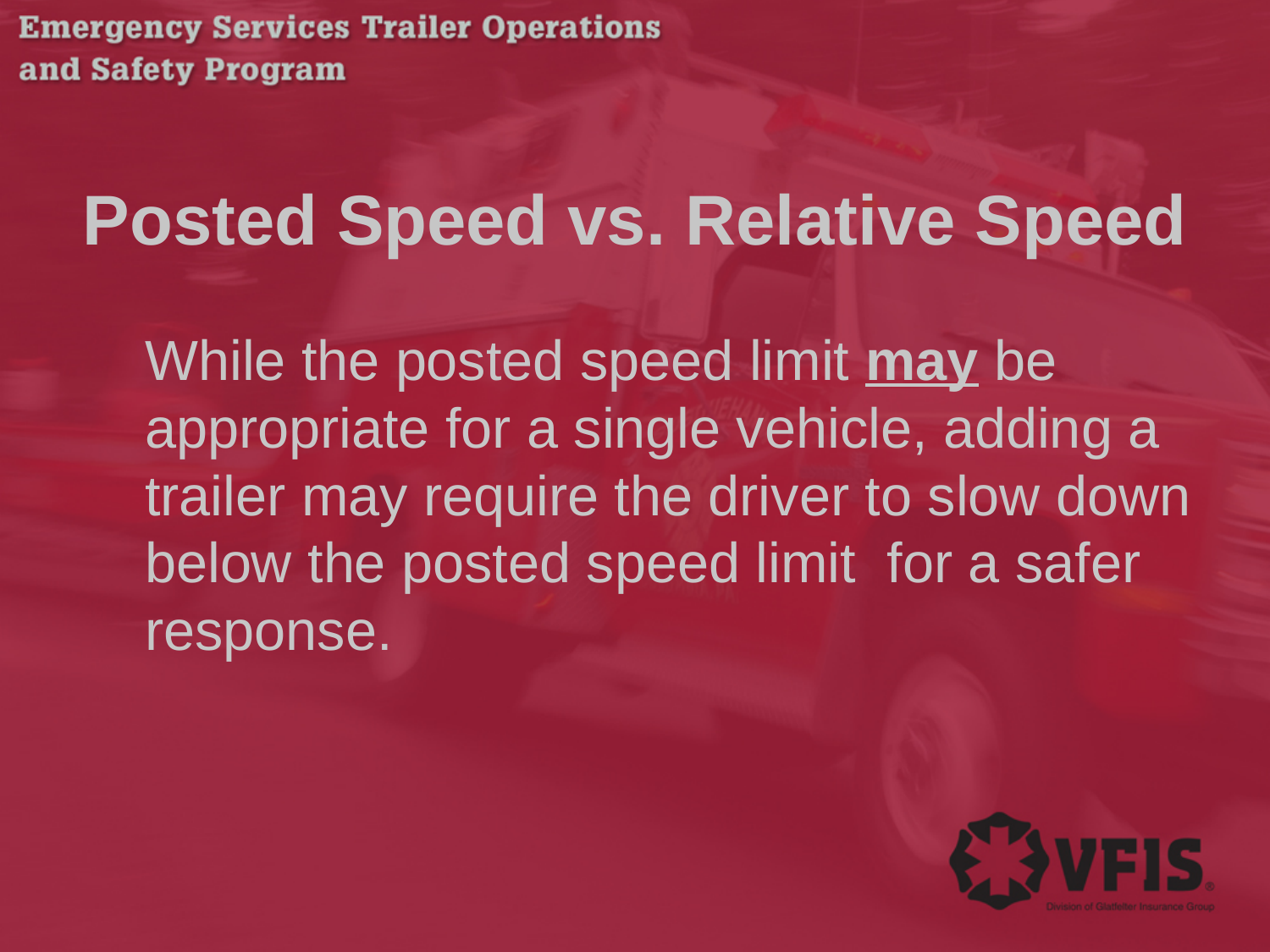

# Posted Speed vs. Relative Speed
	While the posted speed limit may be appropriate for a single vehicle, adding a trailer may require the driver to slow down below the posted speed limit  for a safer response.